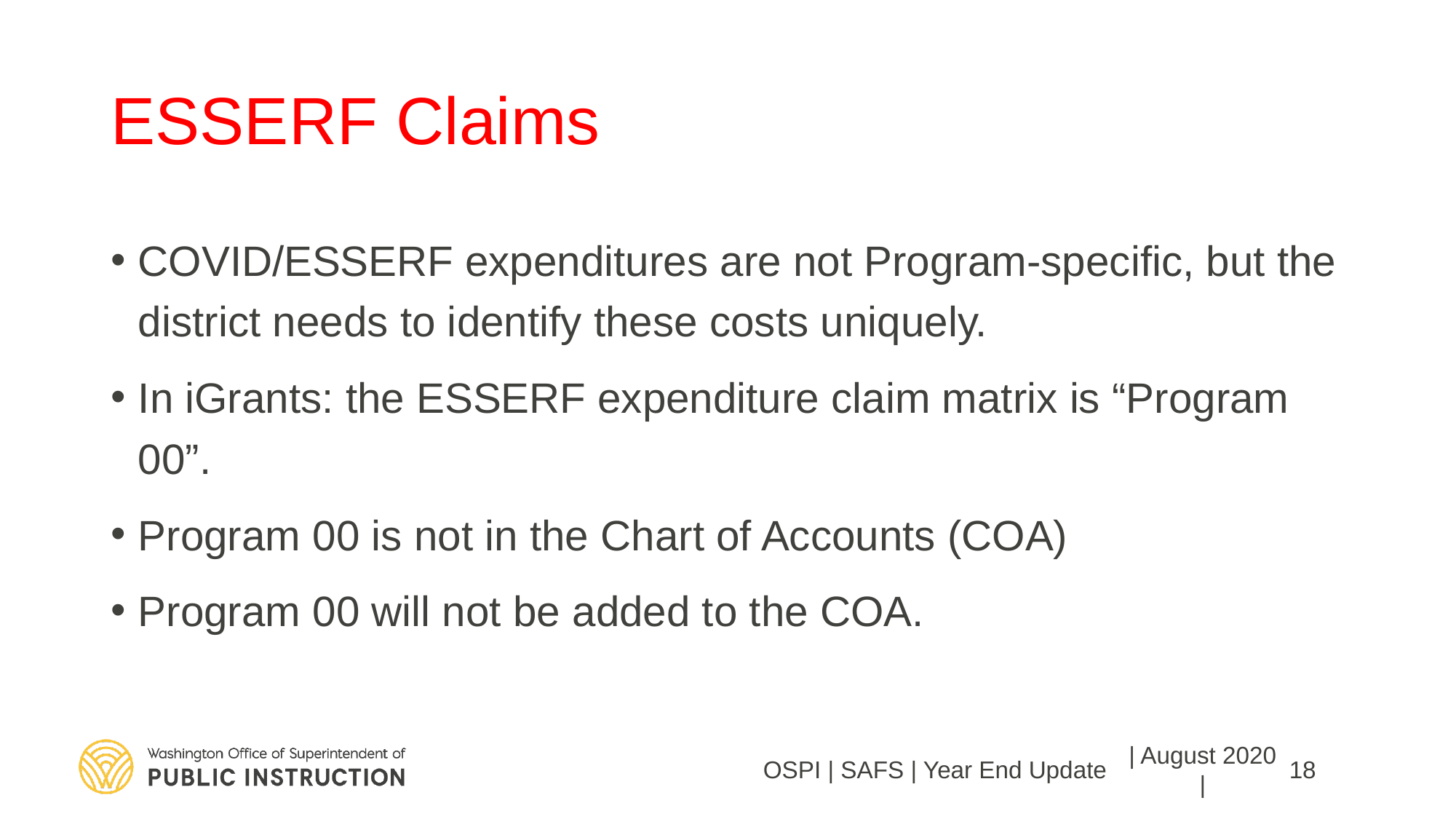

# ESSERF Claims
COVID/ESSERF expenditures are not Program-specific, but the district needs to identify these costs uniquely.
In iGrants: the ESSERF expenditure claim matrix is “Program 00”.
Program 00 is not in the Chart of Accounts (COA)
Program 00 will not be added to the COA.

OSPI | SAFS | Year End Update
| August 2020 |
18